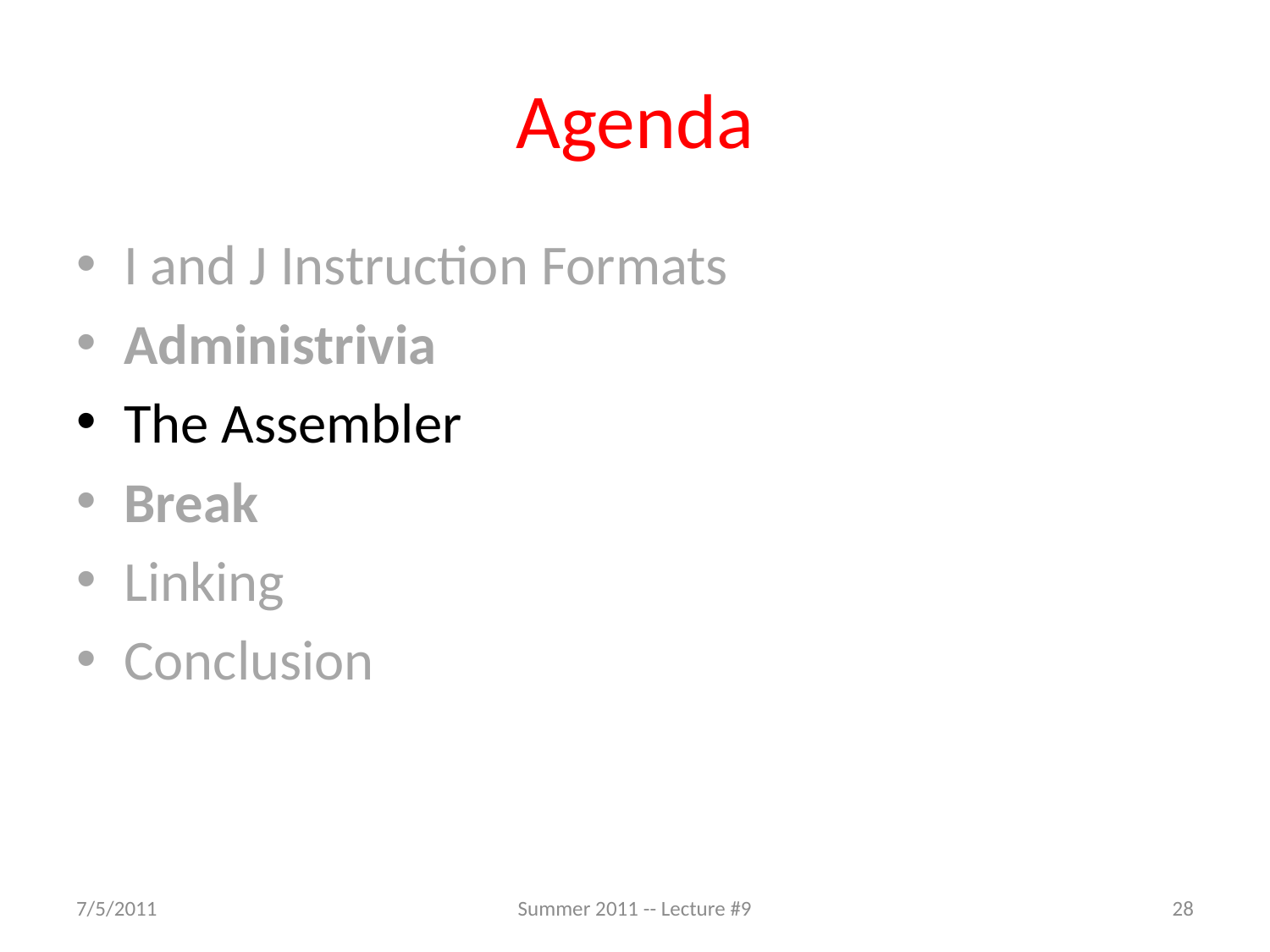

# Agenda
I and J Instruction Formats
Administrivia
The Assembler
Break
Linking
Conclusion
7/5/2011
Summer 2011 -- Lecture #9
28